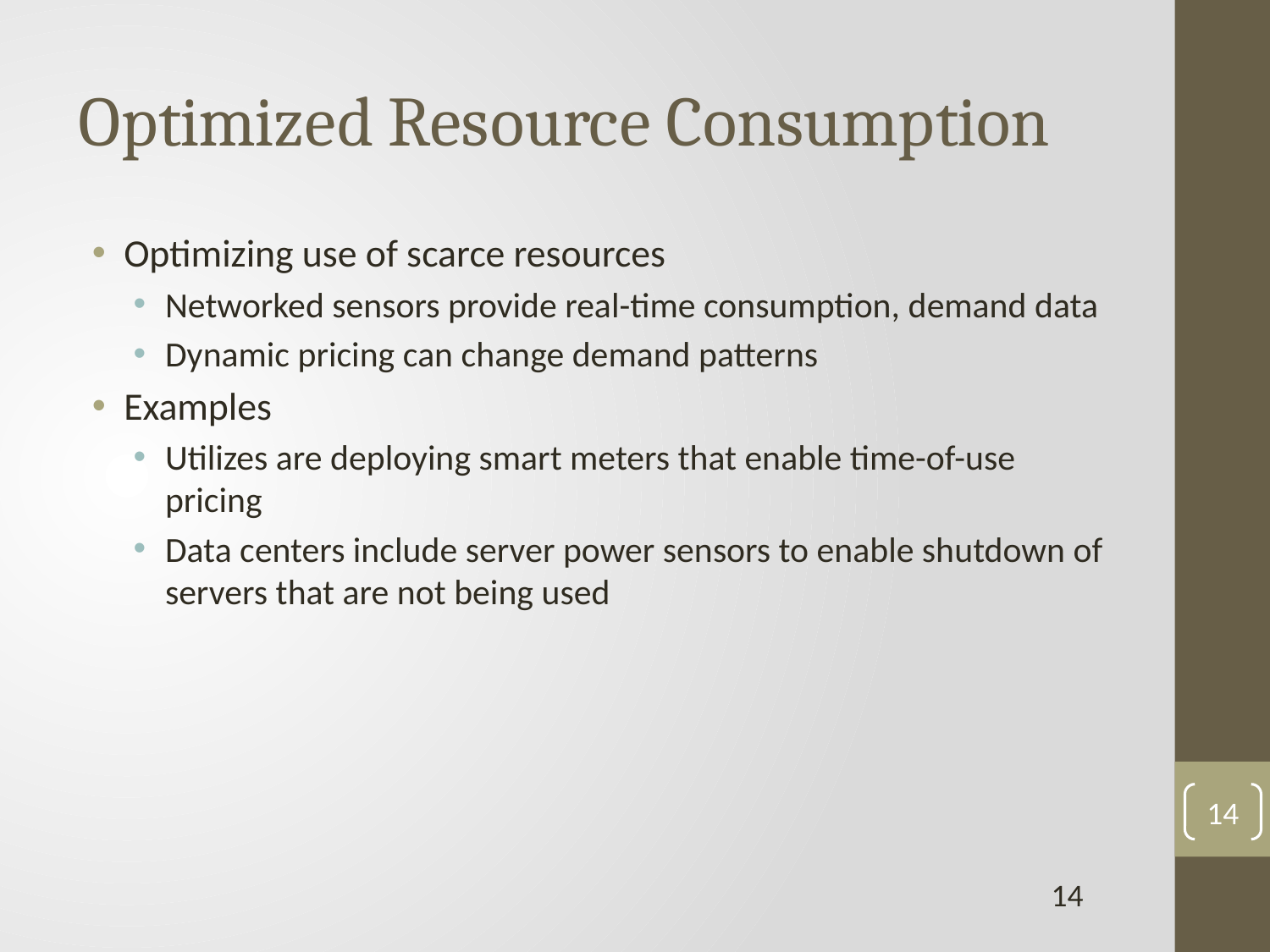

# Optimized Resource Consumption
Optimizing use of scarce resources
Networked sensors provide real-time consumption, demand data
Dynamic pricing can change demand patterns
Examples
Utilizes are deploying smart meters that enable time-of-use pricing
Data centers include server power sensors to enable shutdown of servers that are not being used

14